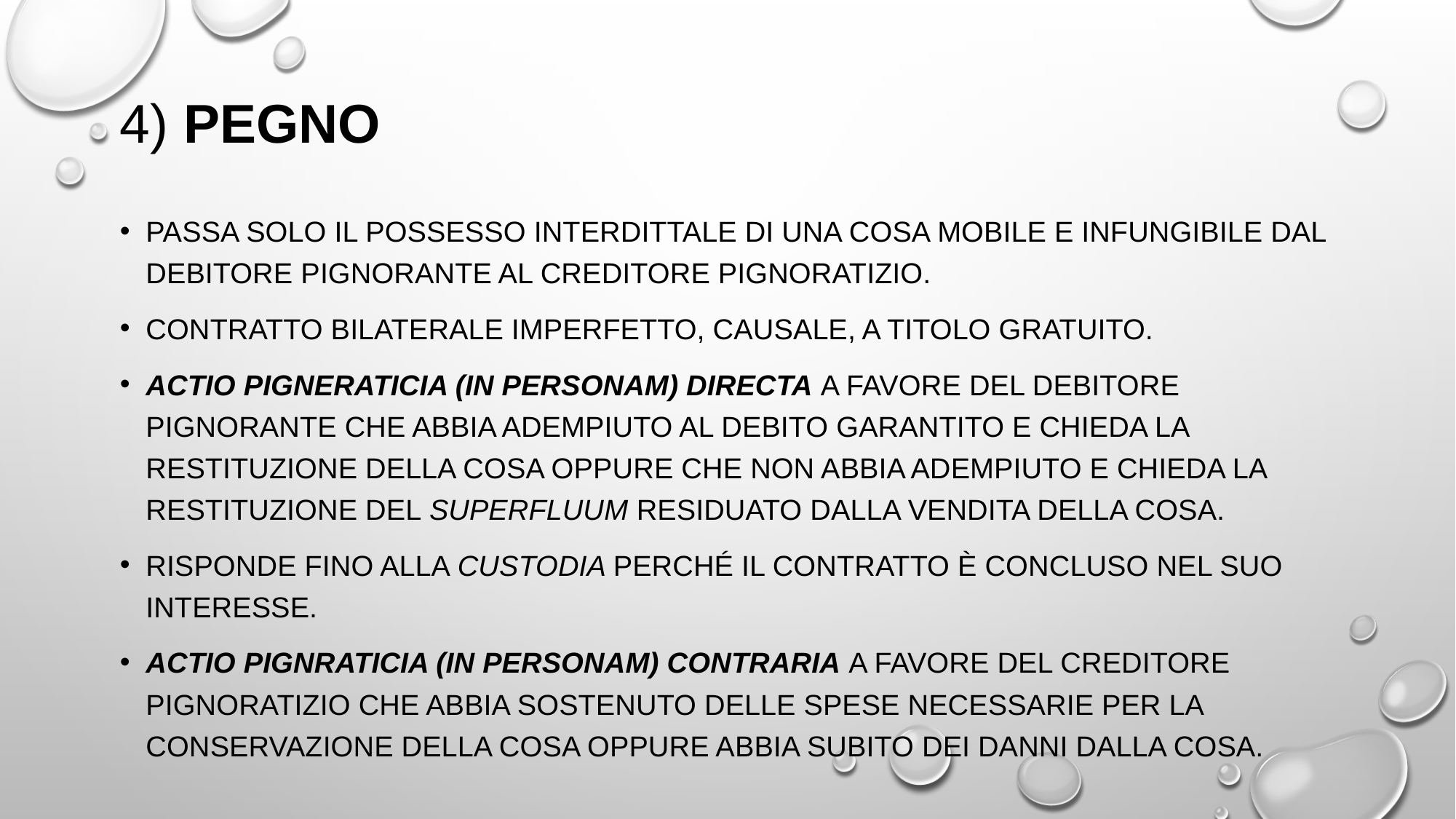

# 4) PEGNO
Passa solo il possesso interdittale di una cosa mobile e infungibile dal debitore pignorante al creditore pignoratizio.
Contratto bilaterale imperfetto, causale, a titolo gratuito.
Actio pigneraticia (in personam) directa a favore del debitore pignorante che abbia adempiuto al debito garantito e chieda la restituzione della cosa oppure che non abbia adempiuto e chieda la restituzione del superfluum residuato dalla vendita della cosa.
Risponde fino alla custodia perché il contratto è concluso nel suo interesse.
Actio pignraticia (in personam) contraria a favore del creditore pignoratizio che abbia sostenuto delle spese necessarie per la conservazione della cosa oppure abbia subito dei danni dalla cosa.